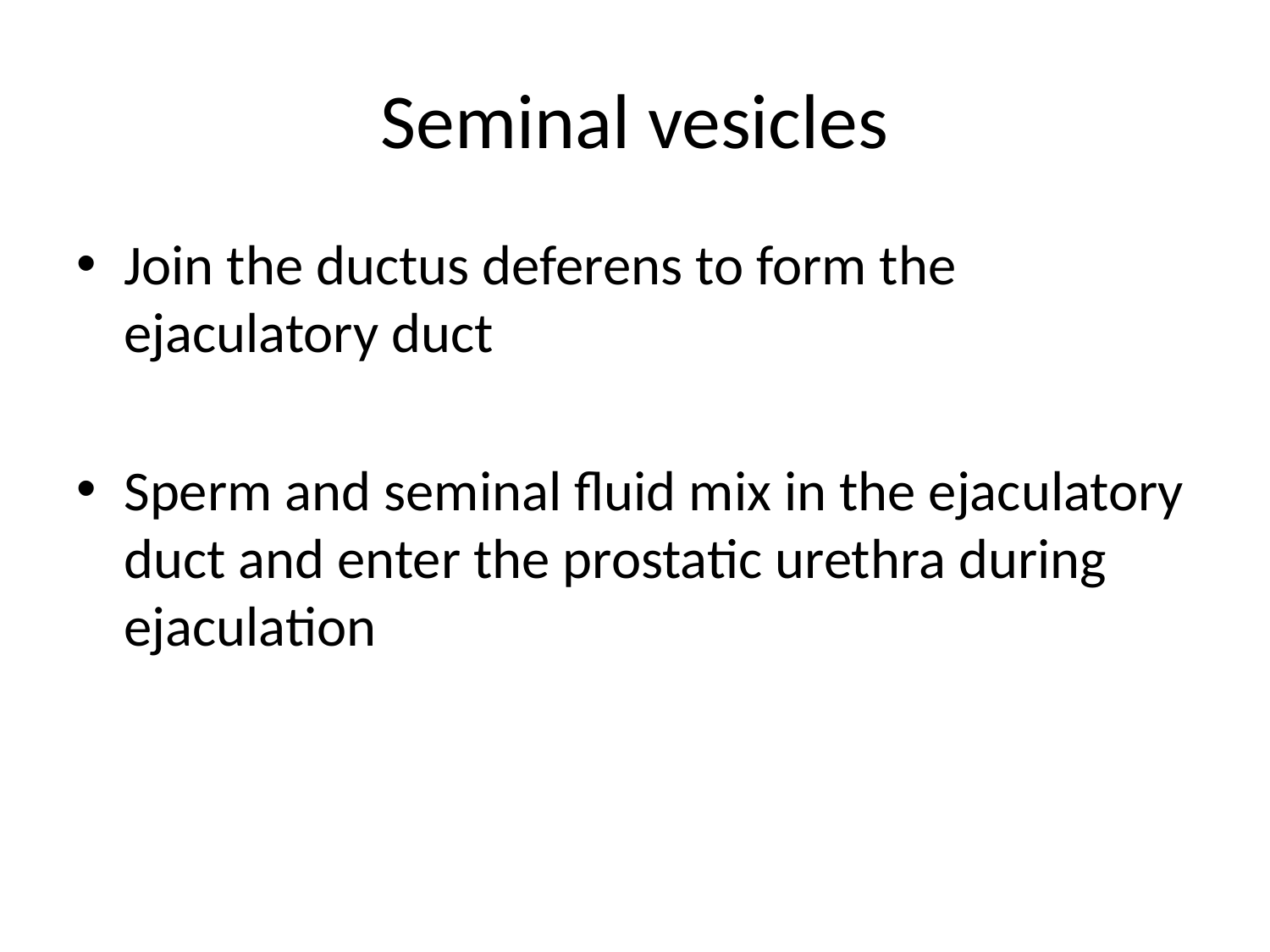

# Seminal vesicles
Join the ductus deferens to form the ejaculatory duct

Sperm and seminal fluid mix in the ejaculatory duct and enter the prostatic urethra during ejaculation